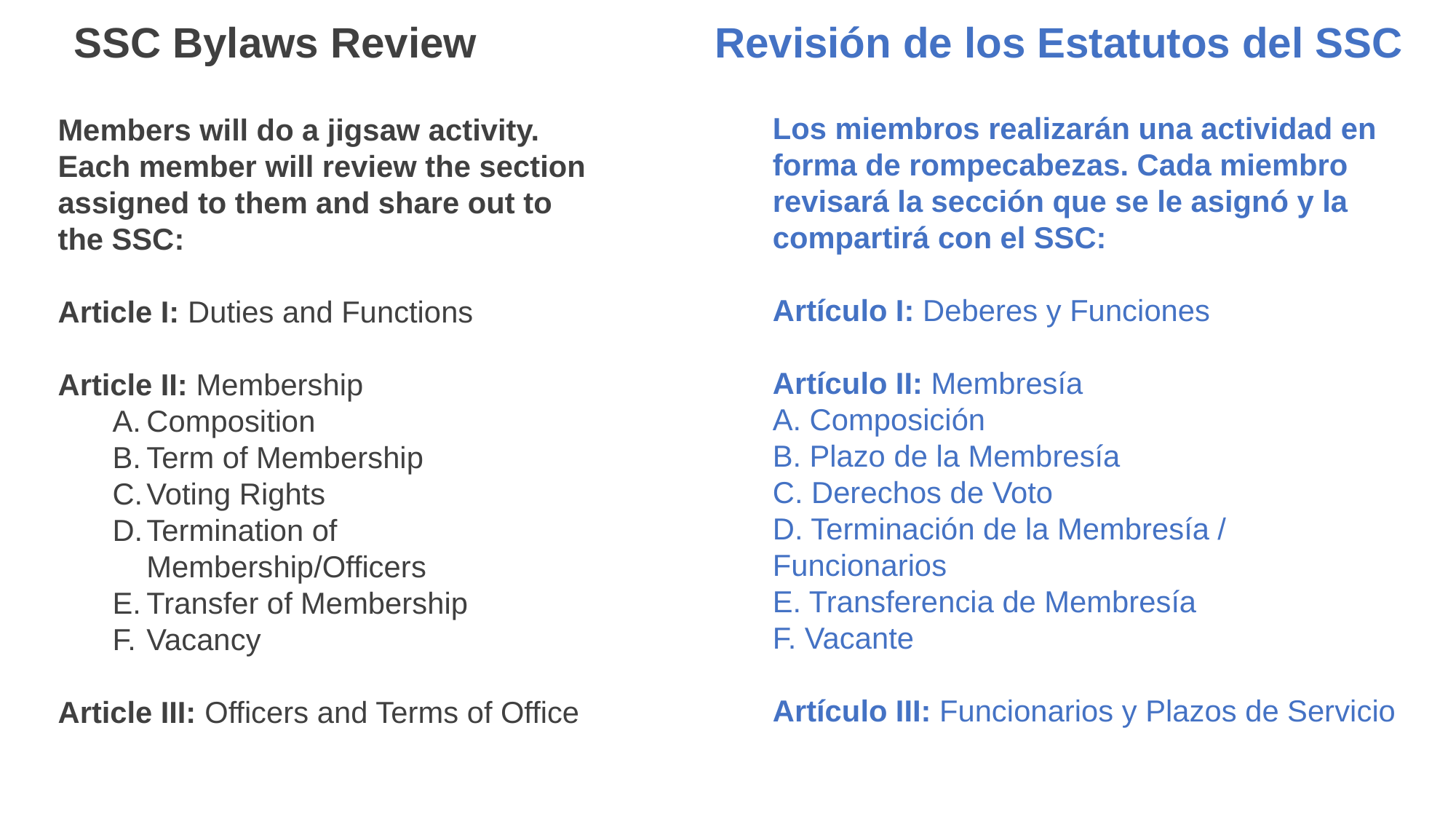

SSC Bylaws Review
Revisión de los Estatutos del SSC
Los miembros realizarán una actividad en forma de rompecabezas. Cada miembro revisará la sección que se le asignó y la compartirá con el SSC:

Artículo I: Deberes y Funciones

Artículo II: Membresía
A. Composición
B. Plazo de la Membresía
C. Derechos de Voto
D. Terminación de la Membresía / Funcionarios
E. Transferencia de Membresía
F. Vacante

Artículo III: Funcionarios y Plazos de Servicio

Members will do a jigsaw activity.  Each member will review the section assigned to them and share out to the SSC:

Article I: Duties and Functions

Article II: Membership
Composition
Term of Membership
Voting Rights
Termination of Membership/Officers
Transfer of Membership
Vacancy

Article III: Officers and Terms of Office